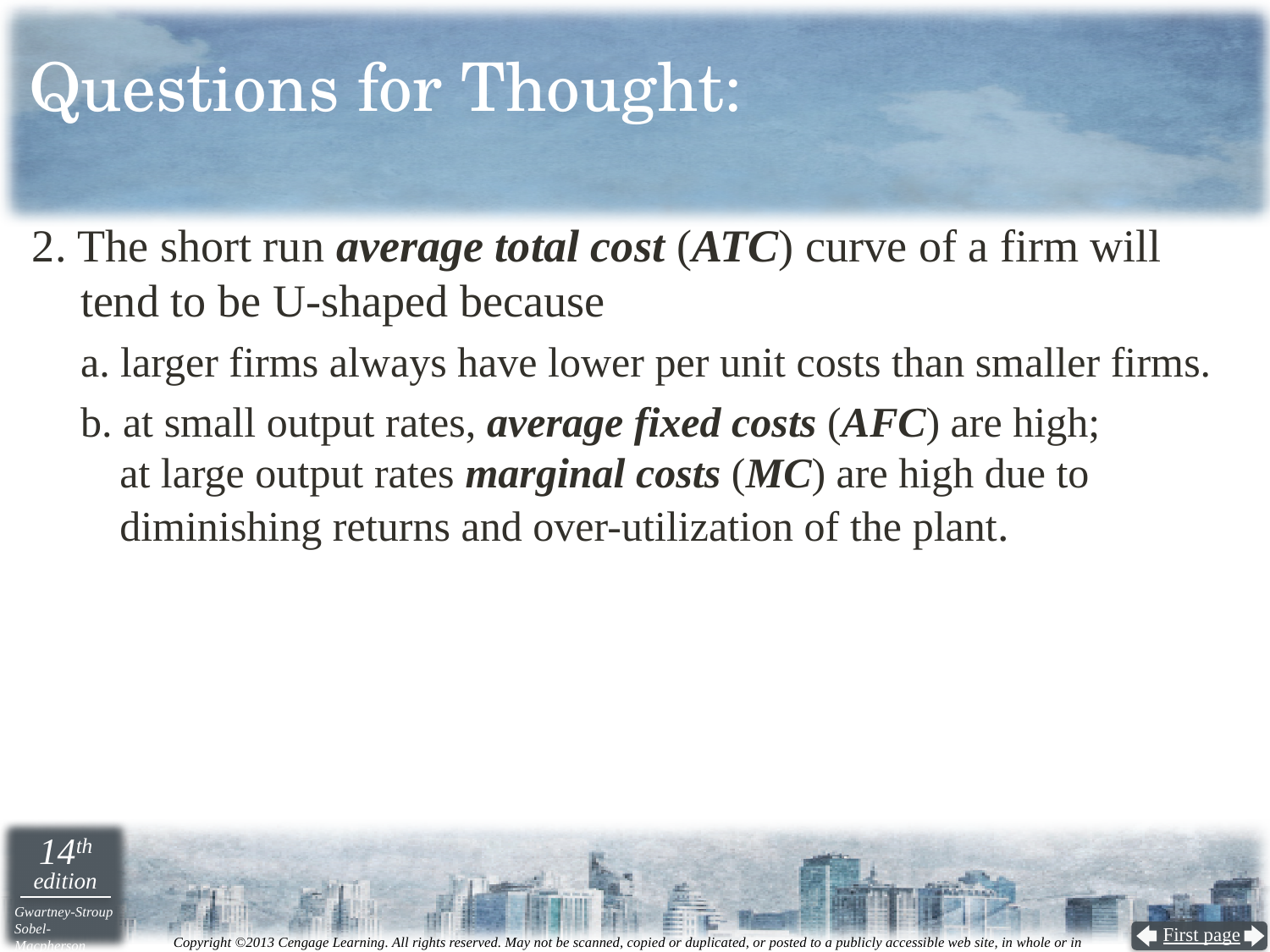

# Questions for Thought:
2. The short run average total cost (ATC) curve of a firm will
tend to be U-shaped because
a. larger firms always have lower per unit costs than smaller firms.
b. at small output rates, average fixed costs (AFC) are high;
at large output rates marginal costs (MC) are high due to diminishing returns and over-utilization of the plant.